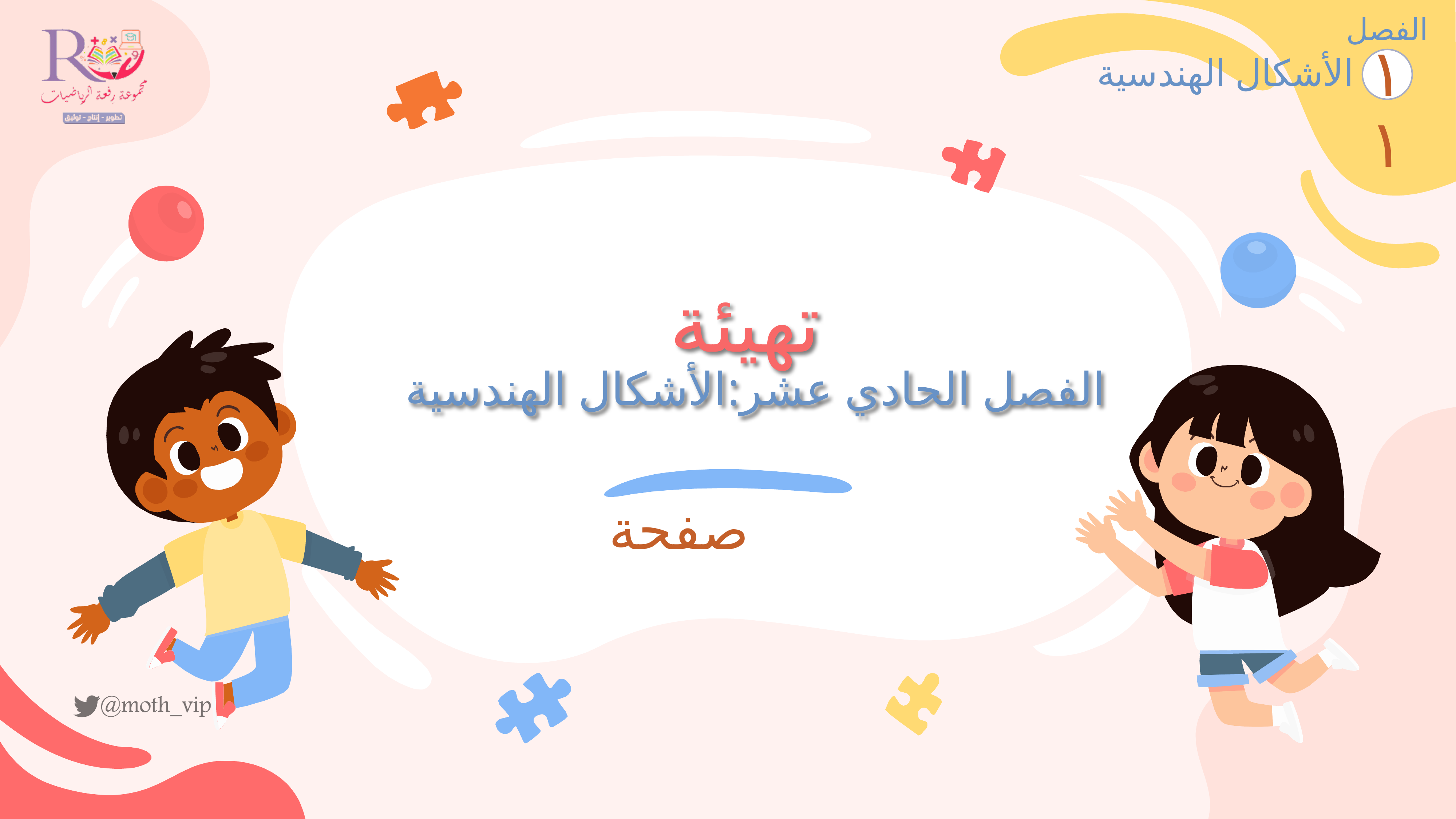

الفصل
١١
الأشكال الهندسية

تهيئة
الفصل الحادي عشر:الأشكال الهندسية

صفحة